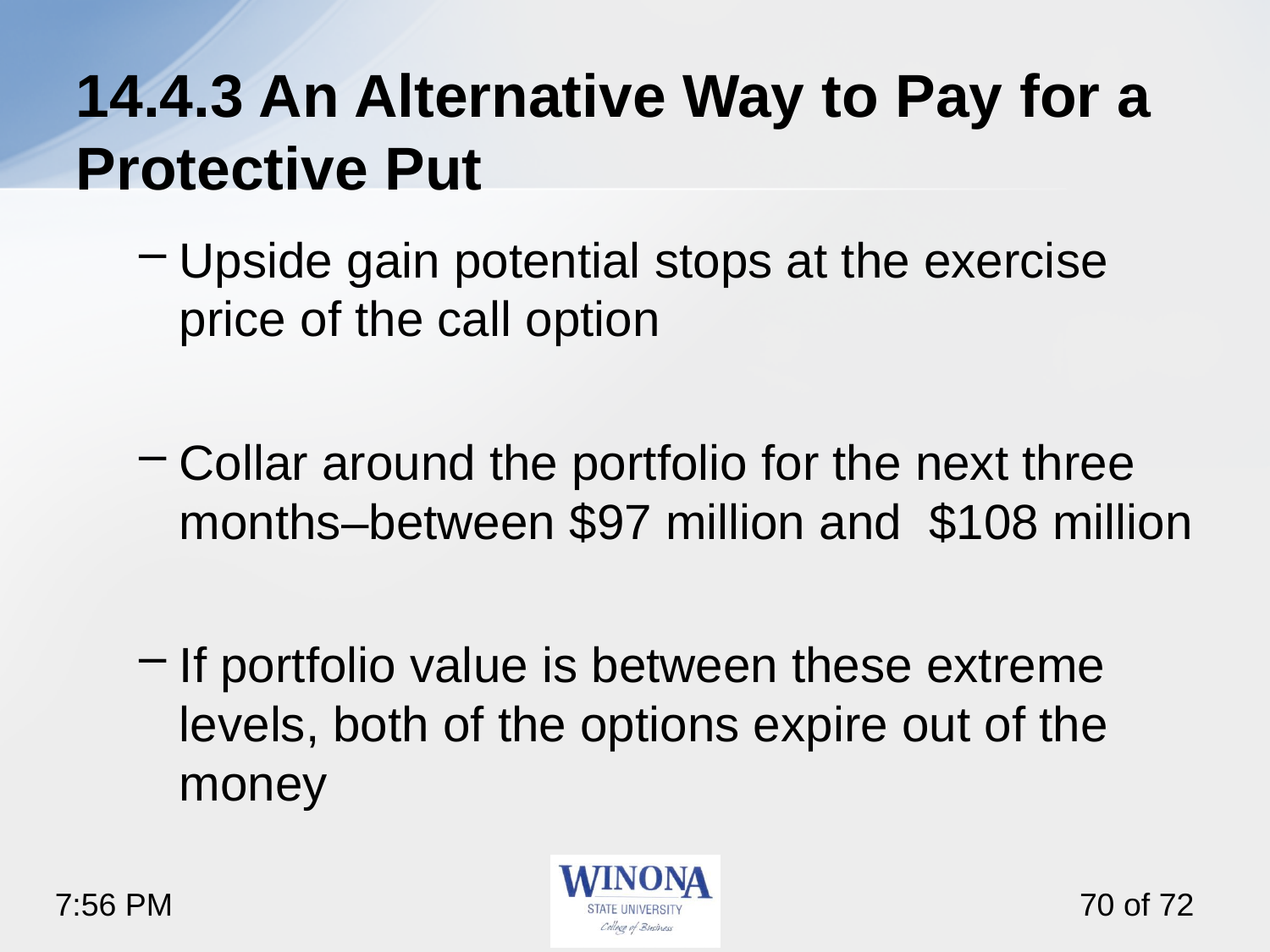

# 14.4.3 An Alternative Way to Pay for a Protective Put
Upside gain potential stops at the exercise price of the call option

Collar around the portfolio for the next three months‒between $97 million and  $108 million

If portfolio value is between these extreme levels, both of the options expire out of the money